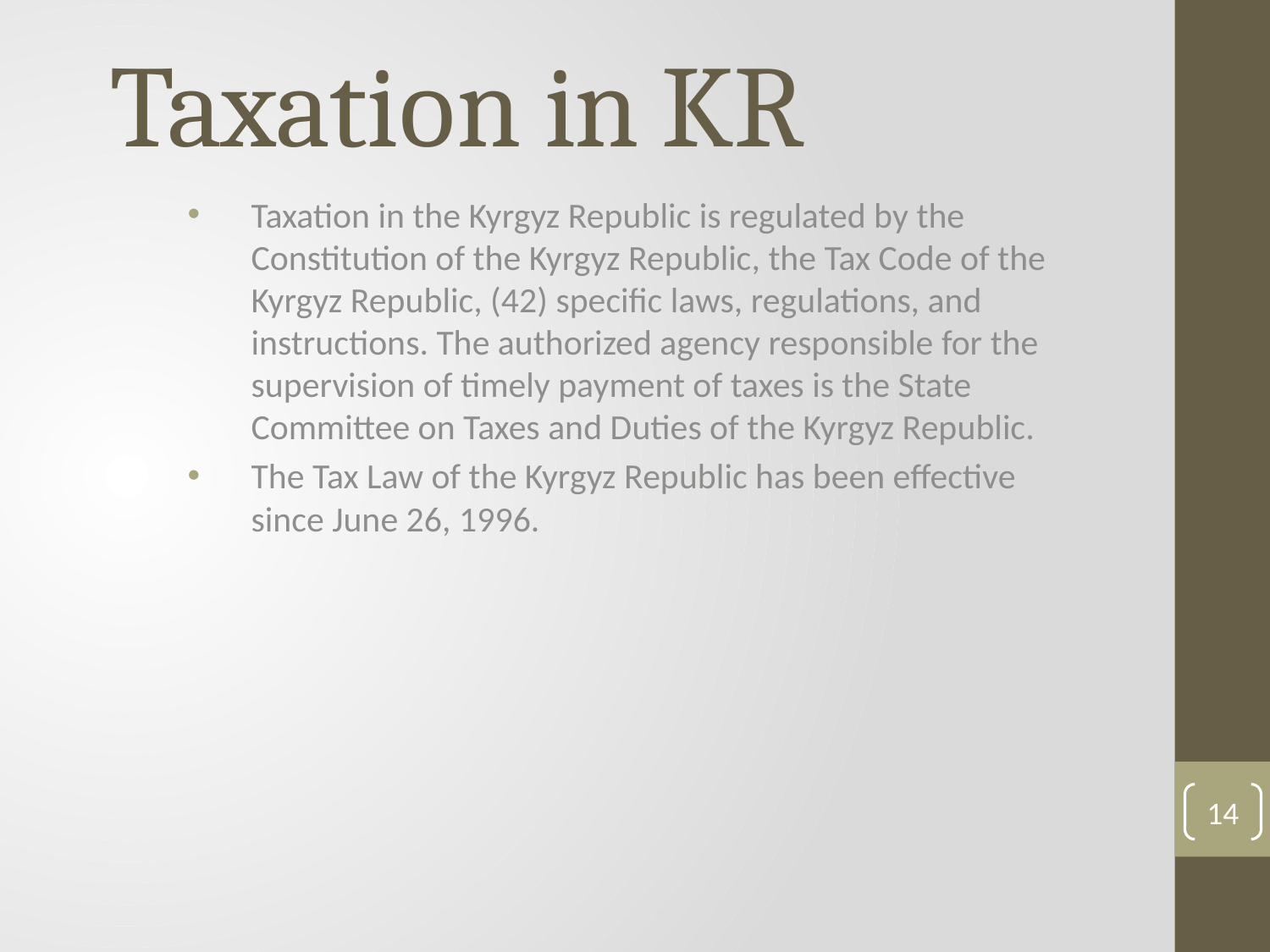

# Taxation in KR
Taxation in the Kyrgyz Republic is regulated by the Constitution of the Kyrgyz Republic, the Tax Code of the Kyrgyz Republic, (42) specific laws, regulations, and instructions. The authorized agency responsible for the supervision of timely payment of taxes is the State Committee on Taxes and Duties of the Kyrgyz Republic.
The Tax Law of the Kyrgyz Republic has been effective since June 26, 1996.

14